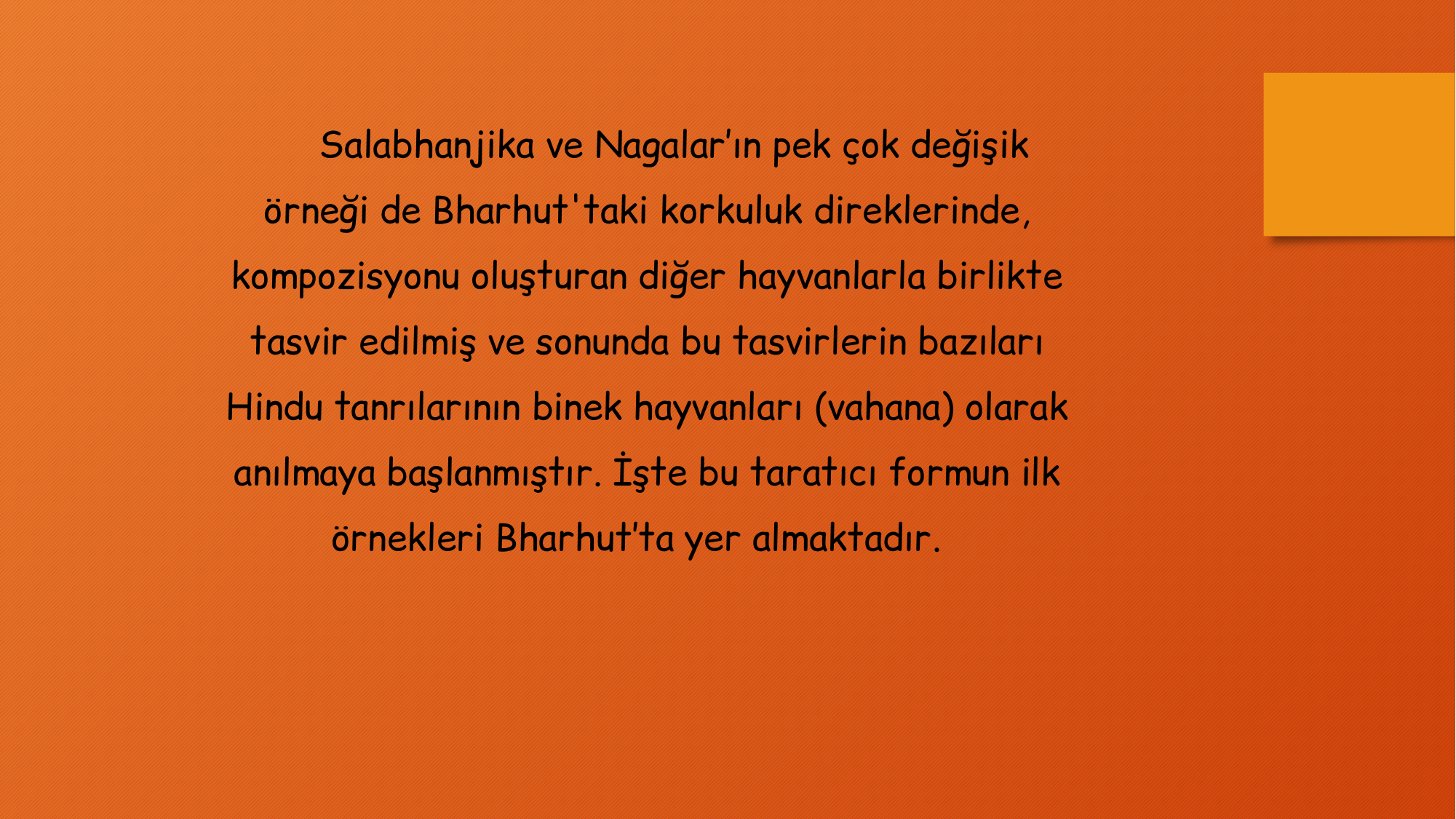

Salabhanjika ve Nagalar’ın pek çok değişik örneği de Bharhut'taki korkuluk direklerinde, kompozisyonu oluşturan diğer hayvanlarla birlikte tasvir edilmiş ve sonunda bu tasvirlerin bazıları Hindu tanrılarının binek hayvanları (vahana) olarak anılmaya başlanmıştır. İşte bu taratıcı formun ilk örnekleri Bharhut’ta yer almaktadır.